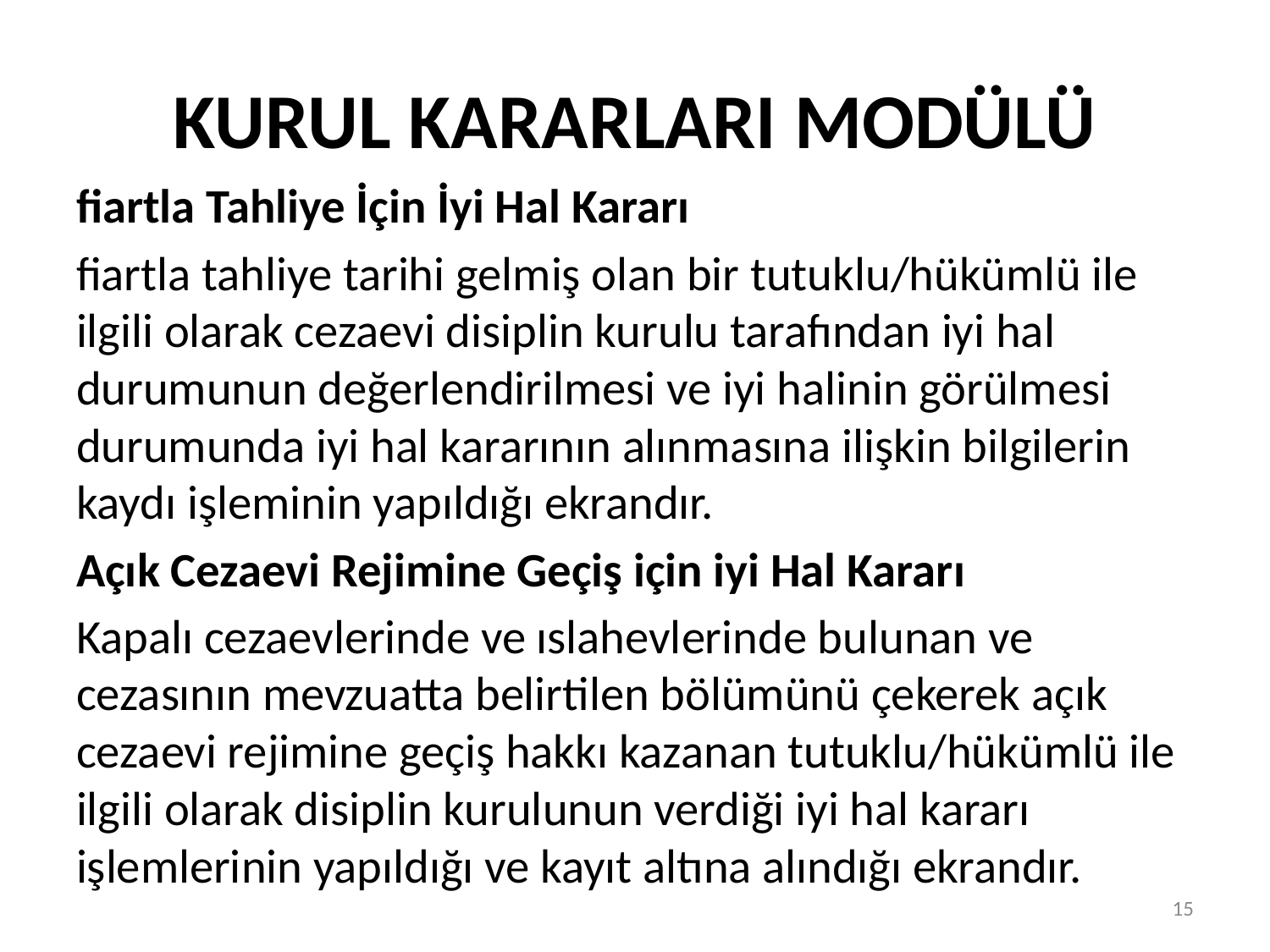

# KURUL KARARLARI MODÜLÜ
fiartla Tahliye İçin İyi Hal Kararı
fiartla tahliye tarihi gelmiş olan bir tutuklu/hükümlü ile ilgili olarak cezaevi disiplin kurulu tarafından iyi hal durumunun değerlendirilmesi ve iyi halinin görülmesi durumunda iyi hal kararının alınmasına ilişkin bilgilerin kaydı işleminin yapıldığı ekrandır.
Açık Cezaevi Rejimine Geçiş için iyi Hal Kararı
Kapalı cezaevlerinde ve ıslahevlerinde bulunan ve cezasının mevzuatta belirtilen bölümünü çekerek açık cezaevi rejimine geçiş hakkı kazanan tutuklu/hükümlü ile ilgili olarak disiplin kurulunun verdiği iyi hal kararı işlemlerinin yapıldığı ve kayıt altına alındığı ekrandır.
15